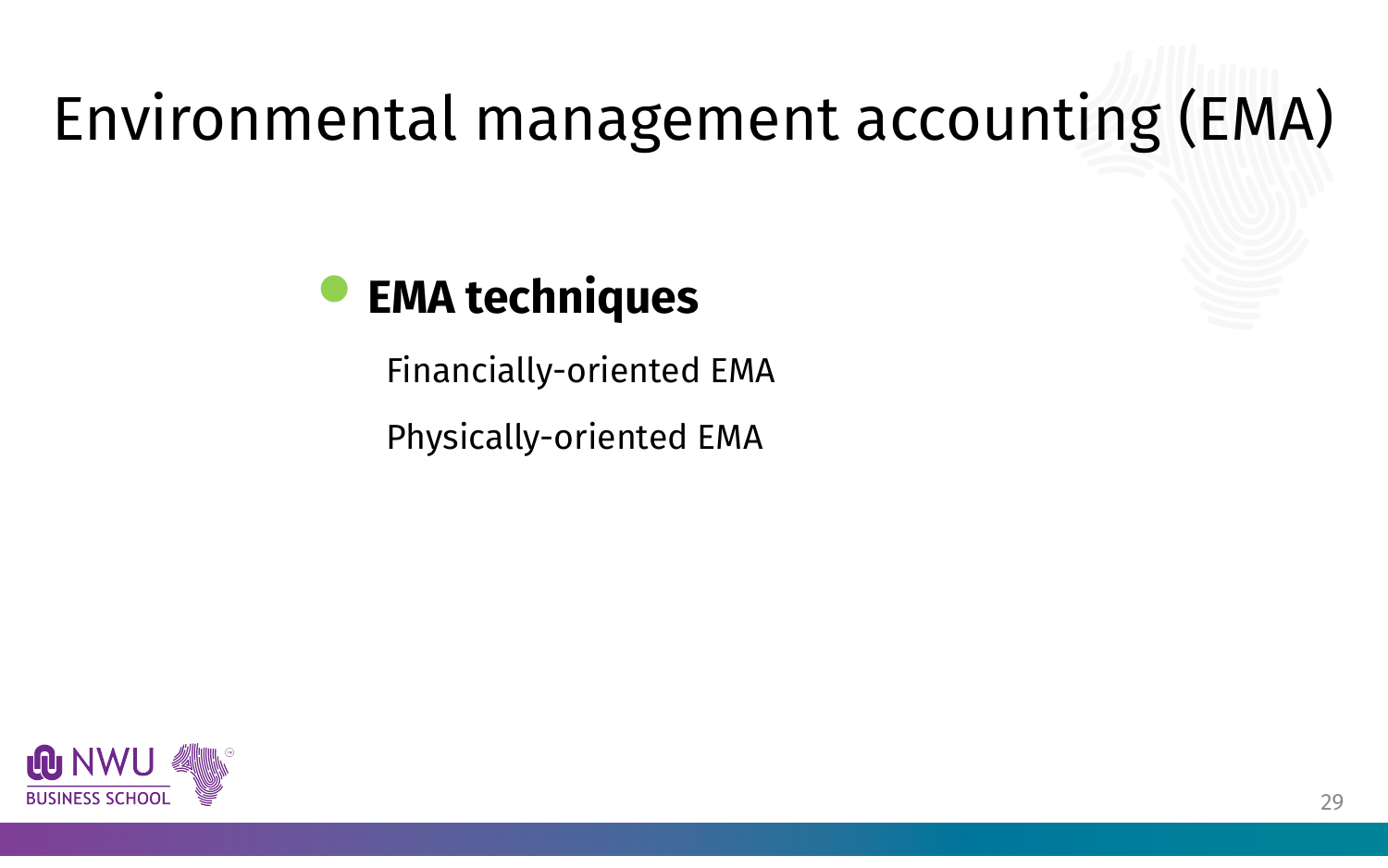

# Environmental management accounting (EMA)
EMA techniques
Financially-oriented EMA
Physically-oriented EMA

29